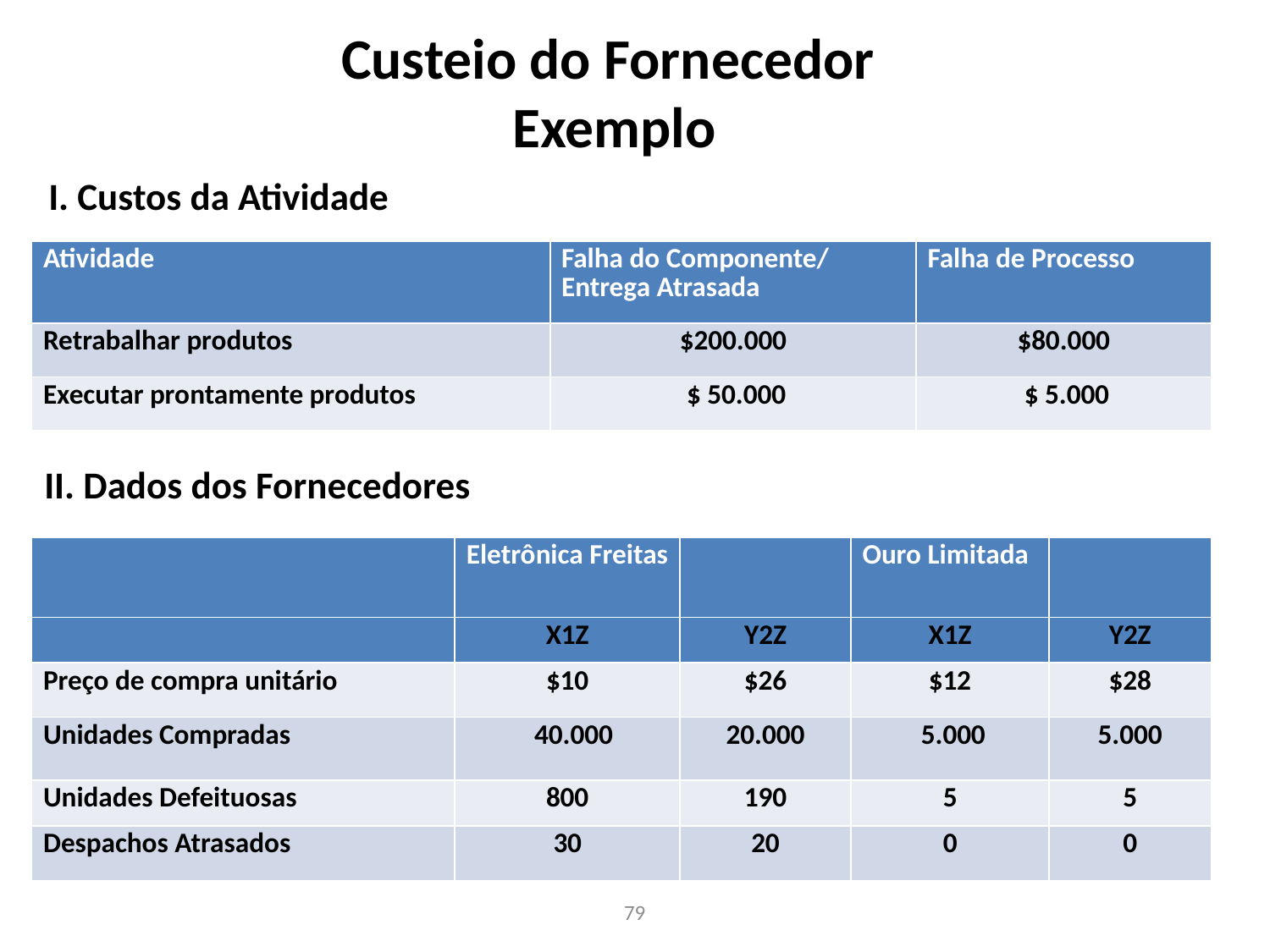

# Custeio do Fornecedor Exemplo
I. Custos da Atividade
| Atividade | Falha do Componente/ Entrega Atrasada | Falha de Processo |
| --- | --- | --- |
| Retrabalhar produtos | $200.000 | $80.000 |
| Executar prontamente produtos | $ 50.000 | $ 5.000 |
II. Dados dos Fornecedores
|  | Eletrônica Freitas |  | Ouro Limitada |  |
| --- | --- | --- | --- | --- |
|  | X1Z | Y2Z | X1Z | Y2Z |
| Preço de compra unitário | $10 | $26 | $12 | $28 |
| Unidades Compradas | 40.000 | 20.000 | 5.000 | 5.000 |
| Unidades Defeituosas | 800 | 190 | 5 | 5 |
| Despachos Atrasados | 30 | 20 | 0 | 0 |
79